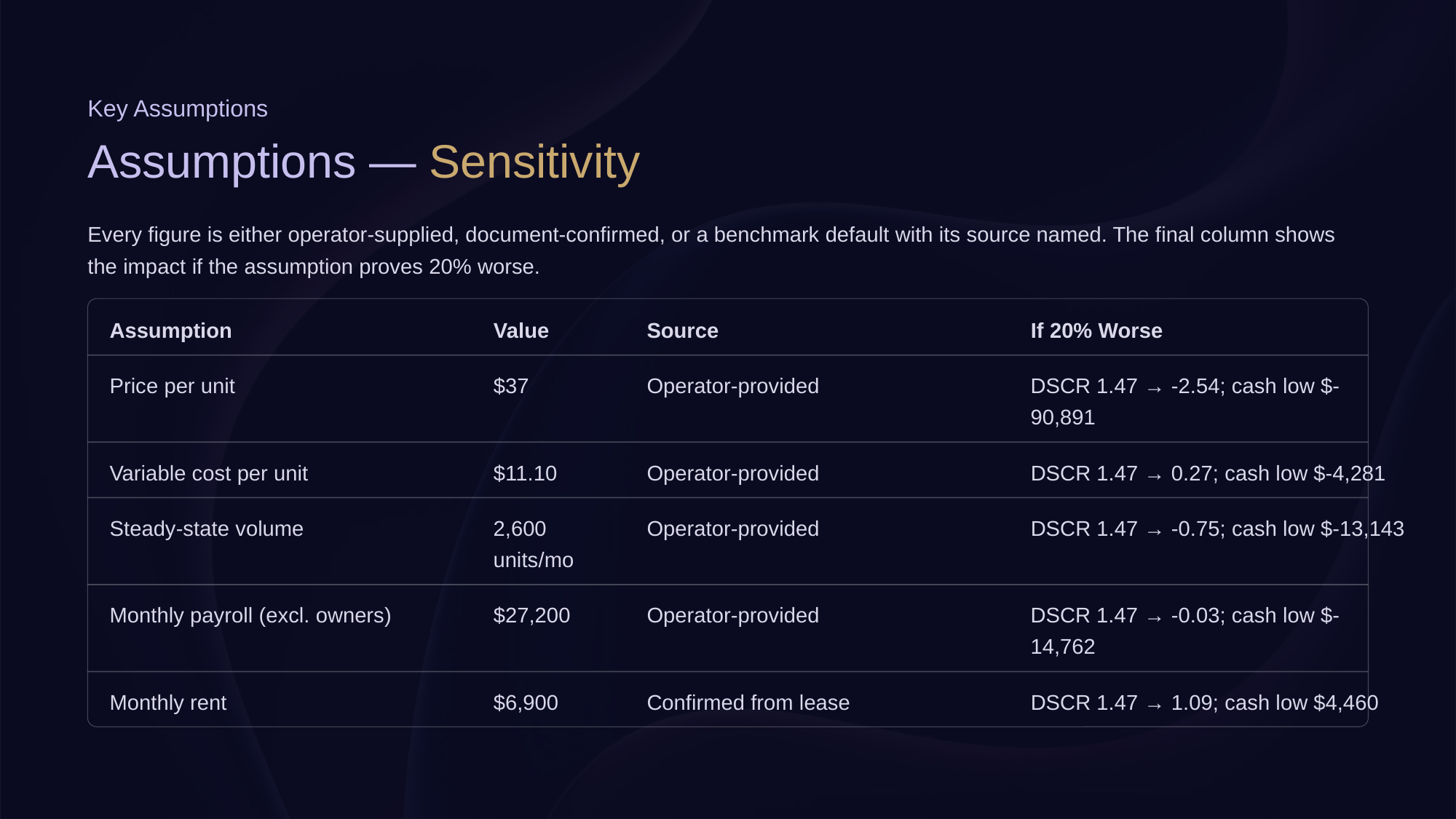

Key Assumptions
Assumptions — Sensitivity
Every figure is either operator-supplied, document-confirmed, or a benchmark default with its source named. The final column shows the impact if the assumption proves 20% worse.

Assumption
Value
Source
If 20% Worse

Price per unit
$37
Operator-provided
DSCR 1.47 → -2.54; cash low $-90,891

Variable cost per unit
$11.10
Operator-provided
DSCR 1.47 → 0.27; cash low $-4,281

Steady-state volume
2,600 units/mo
Operator-provided
DSCR 1.47 → -0.75; cash low $-13,143

Monthly payroll (excl. owners)
$27,200
Operator-provided
DSCR 1.47 → -0.03; cash low $-14,762

Monthly rent
$6,900
Confirmed from lease
DSCR 1.47 → 1.09; cash low $4,460